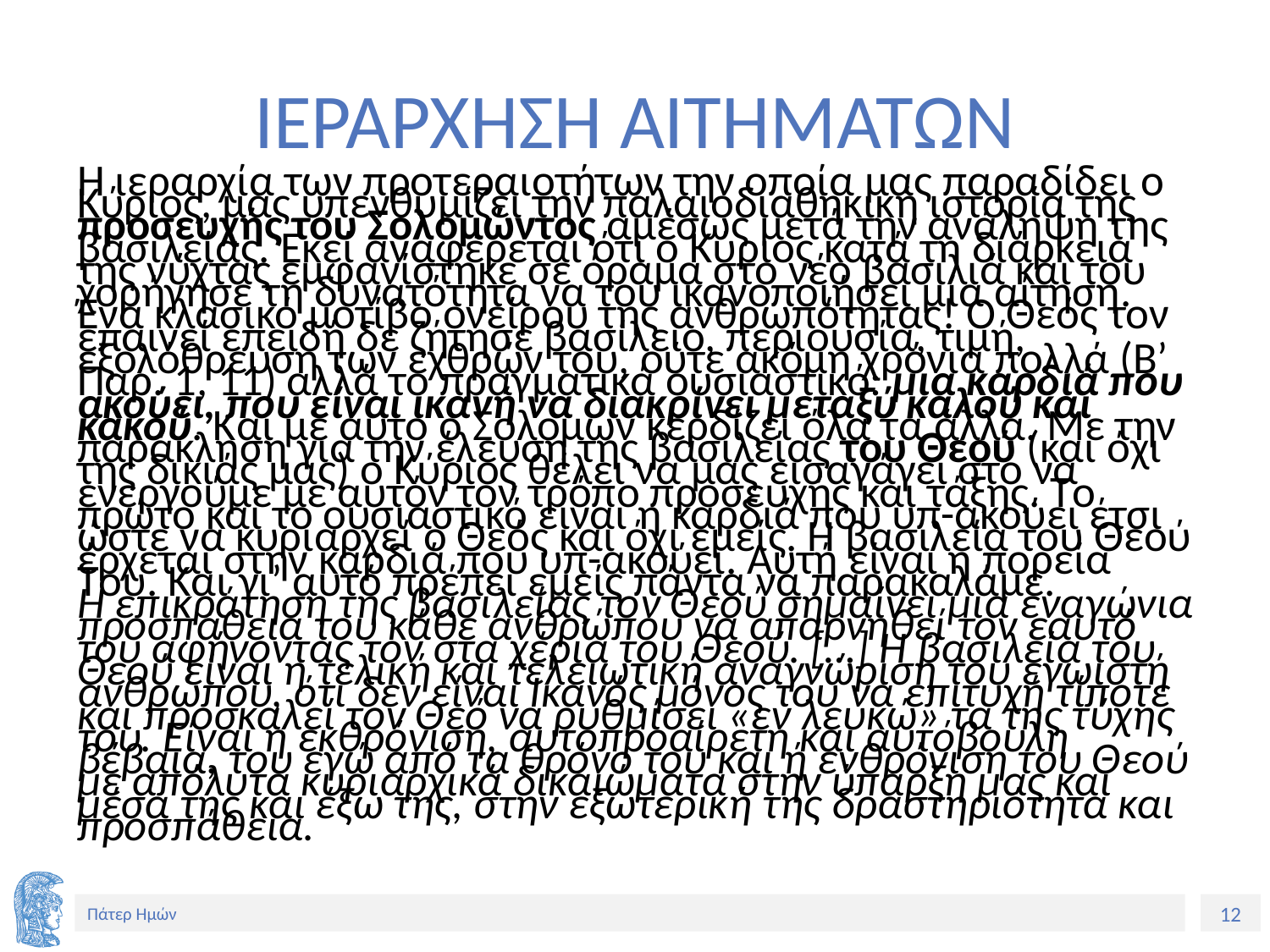

# ΙΕΡΑΡΧΗΣΗ ΑΙΤΗΜΑΤΩΝ
Η ιεραρχία των προτεραιοτήτων την οποία μας παραδίδει ο Κύριος, μας υπενθυμίζει την παλαιοδιαθηκική ιστορία της προσευχής του Σολομώντος αμέσως μετά την ανάληψη της βασιλείας. Εκεί αναφέρεται ότι ο Κύριος κατά τη διάρκεια της νύχτας εμφανίστηκε σε όραμα στο νέο βασιλιά και του χορήγησε τη δυνατότητα να του ικανοποιήσει μία αίτηση. Ένα κλασικό μοτίβο ονείρου της ανθρωπότητας! Ο θεός τον επαινεί επειδή δε ζήτησε βασίλειο, περιουσία, τιμή, εξολόθρευση των εχθρών του, ούτε ακόμη χρόνια πολλά (Β’ Παρ. 1, 11) αλλά το πραγματικά ουσιαστικό: μια καρδιά που ακούει, που είναι ικανή να διακρίνει μεταξύ καλού και κακού. Και με αυτό ο Σολομών κερδίζει όλα τα άλλα. Με την παράκληση για την έλευση της βασιλείας του Θεού (και όχι της δικιάς μας) ο Κύριος θέλει να μας εισαγάγει στο να ενεργούμε με αυτόν τον τρόπο προσευχής και τάξης. το πρώτο και το ουσιαστικό είναι η καρδιά που υπ-ακούει έτσι ώστε να κυριαρχεί ο Θεός και όχι εμείς. Η βασιλεία του Θεού έρχεται στην καρδιά που υπ-ακούει. Αυτή είναι η πορεία του. Και γι’ αυτό πρέπει εμείς πάντα να παρακαλάμε.
Η επικράτηση της βασιλείας τον Θεού σημαίνει μια εναγώνια προσπάθεια του κάθε ανθρώπου να απαρνηθεί τον εαυτό του αφήνοντας τον στα χέρια του Θεού. […] Η βασιλεία του Θεού είναι η τελική και τελειωτική αναγνώριση του εγωιστή ανθρώπου, ότι δεν είναι Ικανός μόνος του να επιτυχή τίποτε και προσκαλεί τον Θεό να ρυθμίσει «εν λευκώ» τα της τύχης του. Είναι η εκθρόνιση, αυτοπροαίρετη και αυτόβουλη βέβαια, του εγώ από τα θρόνο του και ή ενθρόνιση του Θεού με απόλυτα κυριαρχικά δικαιώματα στην ύπαρξη μας και μέσα της και έξω της, στην εξωτερική της δραστηριότητα και προσπάθεια.